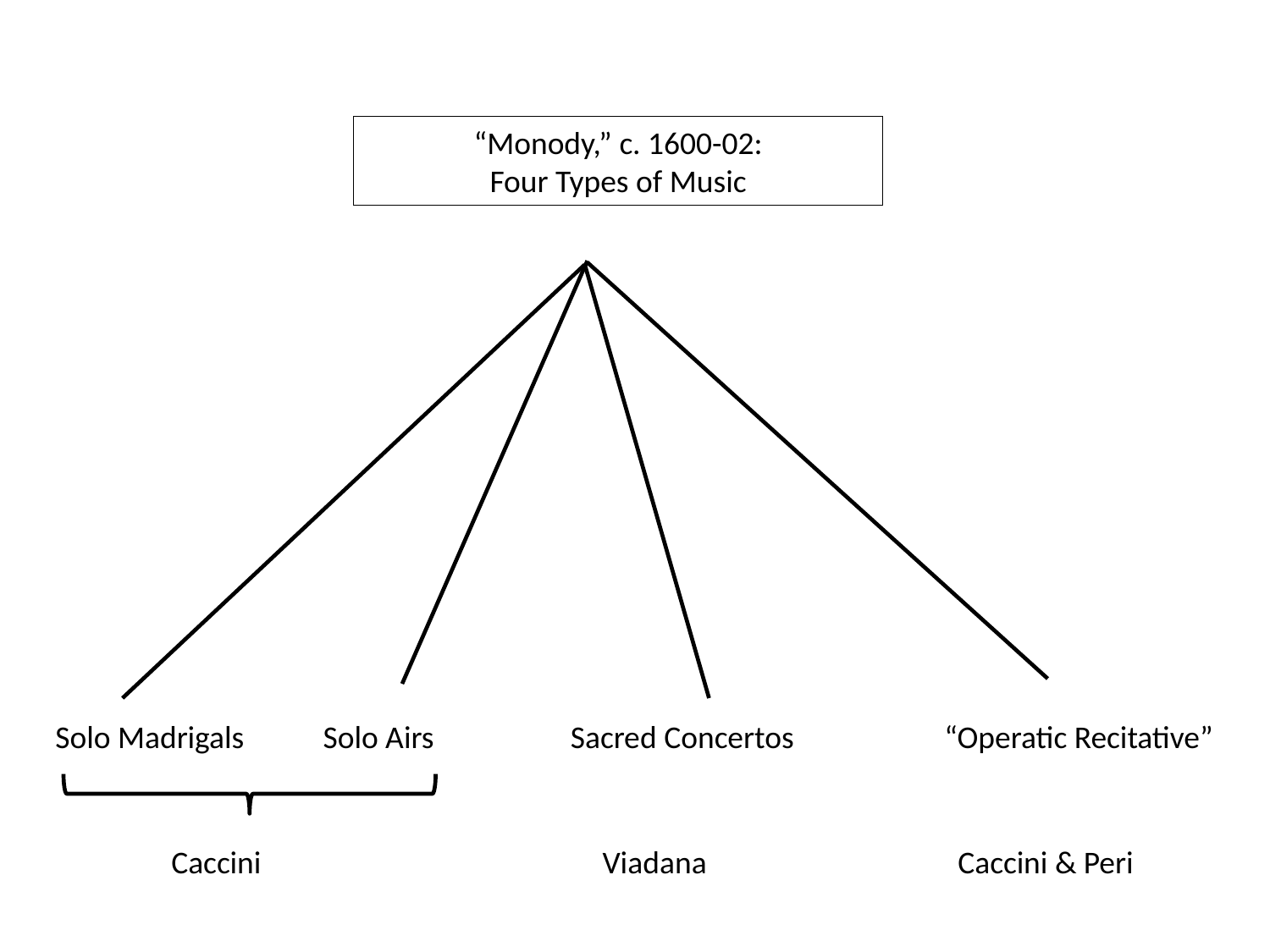

“Monody,” c. 1600-02:
Four Types of Music

Solo Madrigals           Solo Airs		 Sacred Concertos		“Operatic Recitative”
Caccini			       Viadana                                   Caccini & Peri